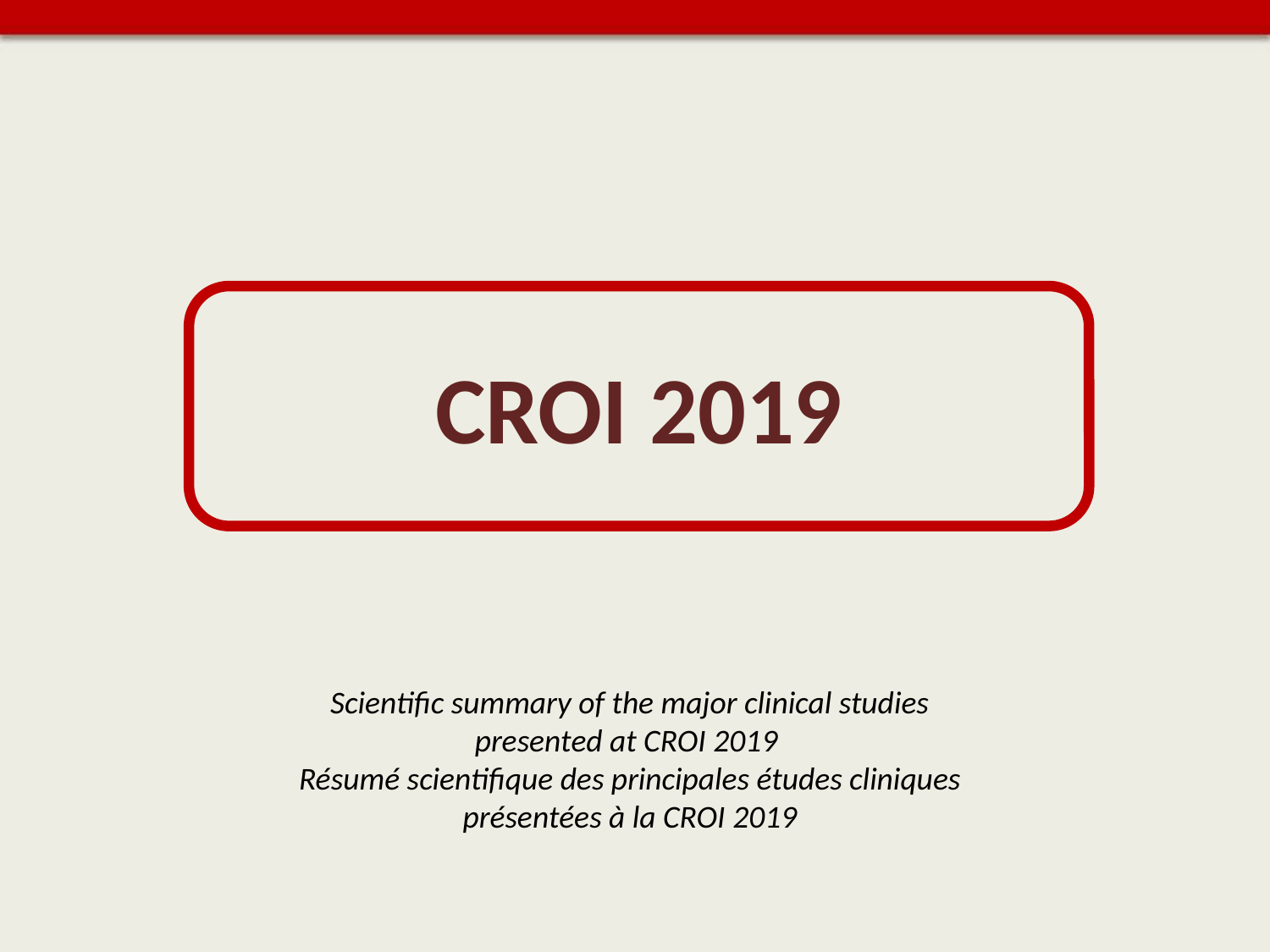

CROI 2019
Scientific summary of the major clinical studies presented at CROI 2019
Résumé scientifique des principales études cliniques présentées à la CROI 2019